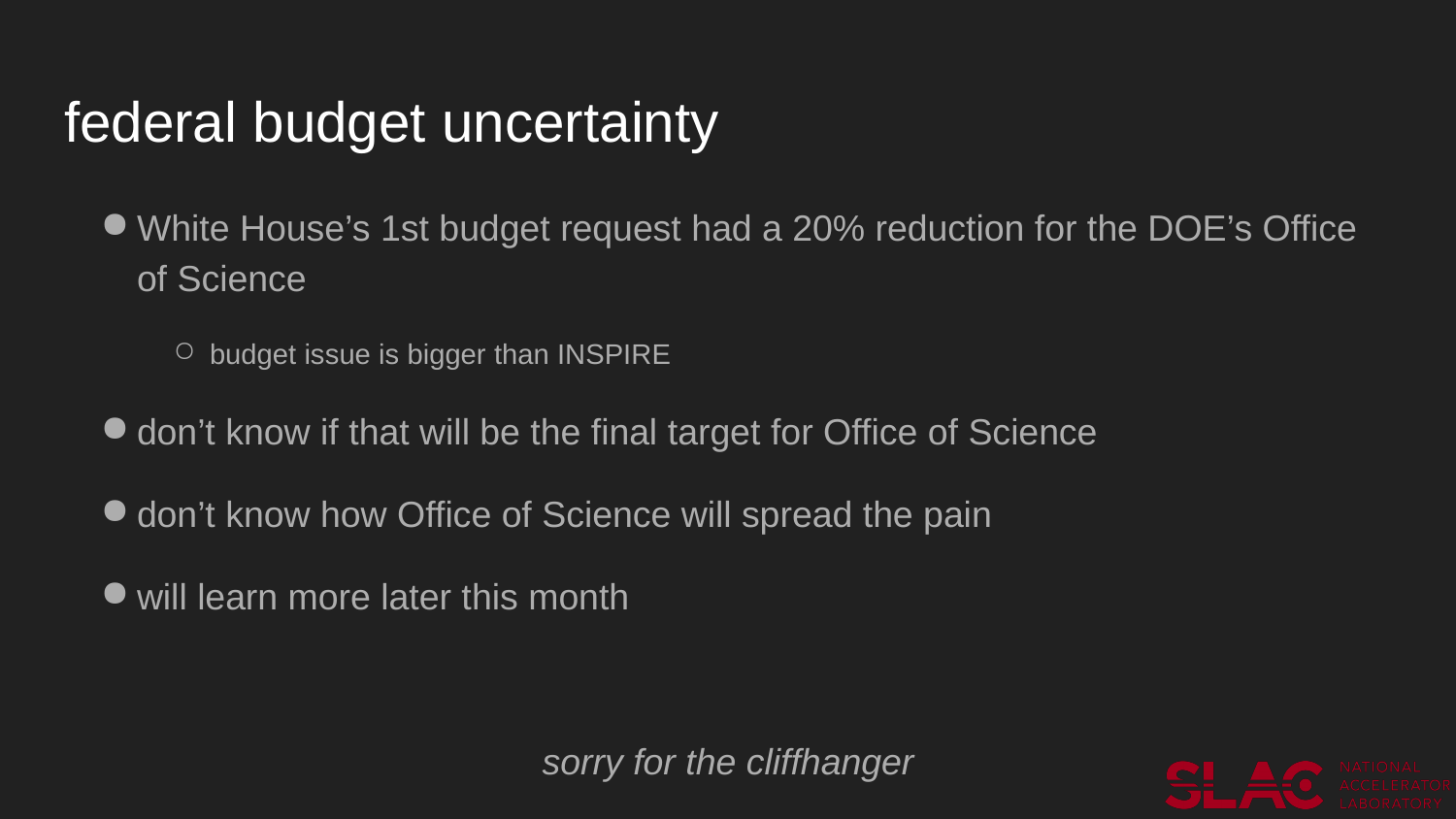

# federal budget uncertainty
White House’s 1st budget request had a 20% reduction for the DOE’s Office of Science
budget issue is bigger than INSPIRE
don’t know if that will be the final target for Office of Science
don’t know how Office of Science will spread the pain
will learn more later this month

sorry for the cliffhanger